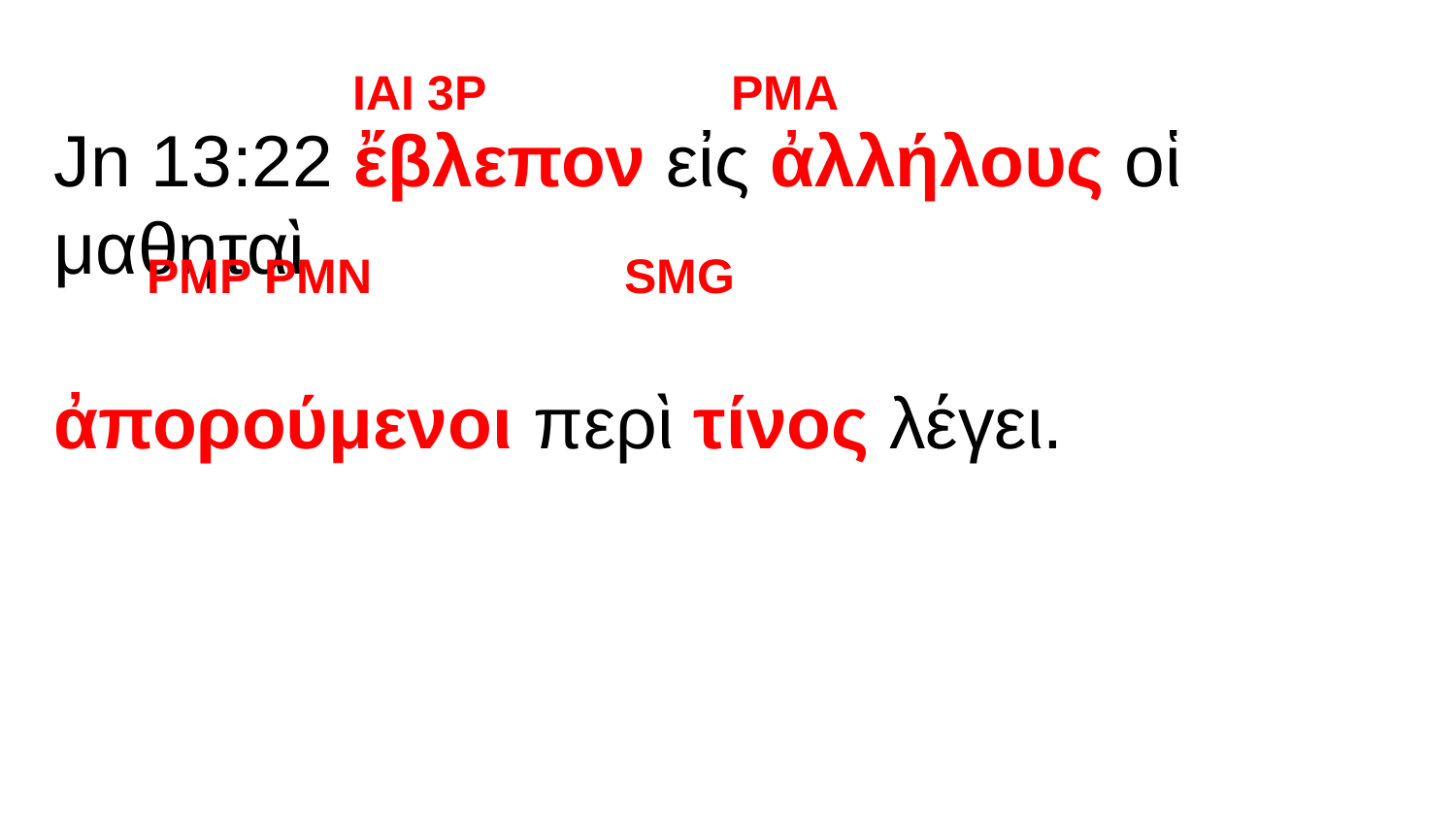

IAI 3P
PMA
Jn 13:22 ἔβλεπον εἰς ἀλλήλους οἱ μαθηταὶ

ἀπορούμενοι περὶ τίνος λέγει.
PMP PMN
SMG